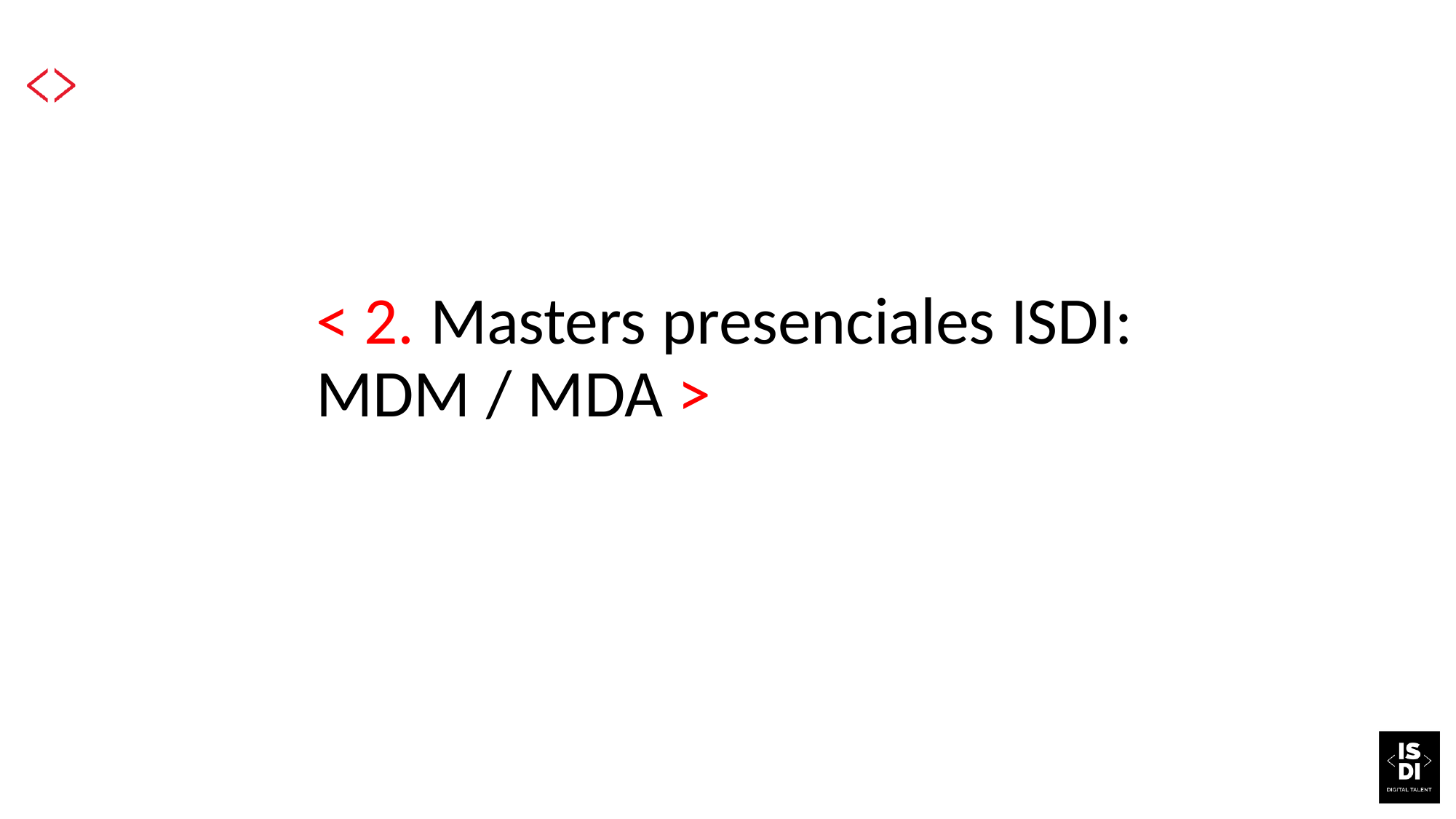

# < 2. Masters presenciales ISDI: MDM / MDA >